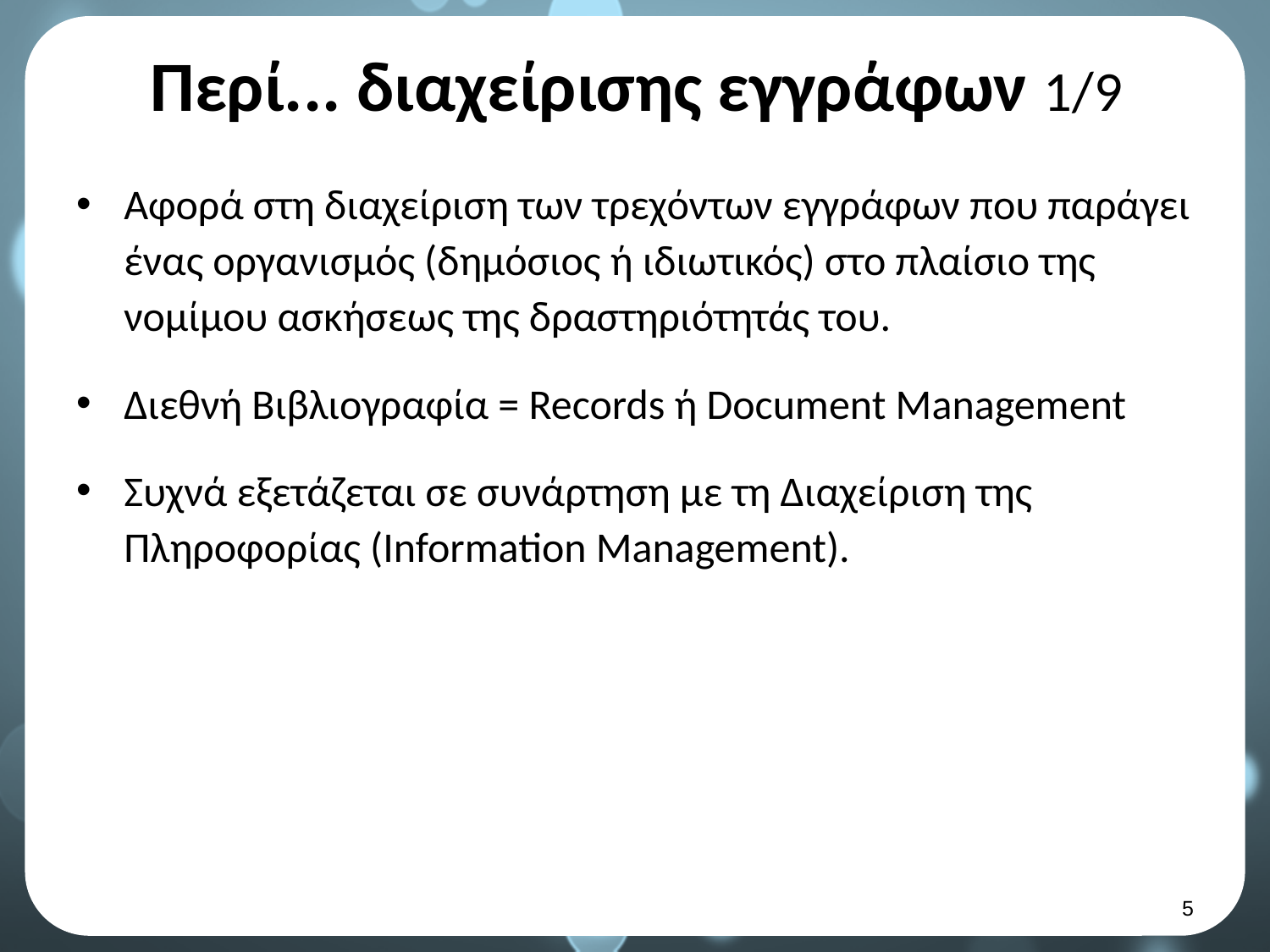

# Περί... διαχείρισης εγγράφων 1/9
Αφορά στη διαχείριση των τρεχόντων εγγράφων που παράγει ένας οργανισμός (δημόσιος ή ιδιωτικός) στο πλαίσιο της νομίμου ασκήσεως της δραστηριότητάς του.
Διεθνή Βιβλιογραφία = Records ή Document Management
Συχνά εξετάζεται σε συνάρτηση με τη Διαχείριση της Πληροφορίας (Information Management).
5